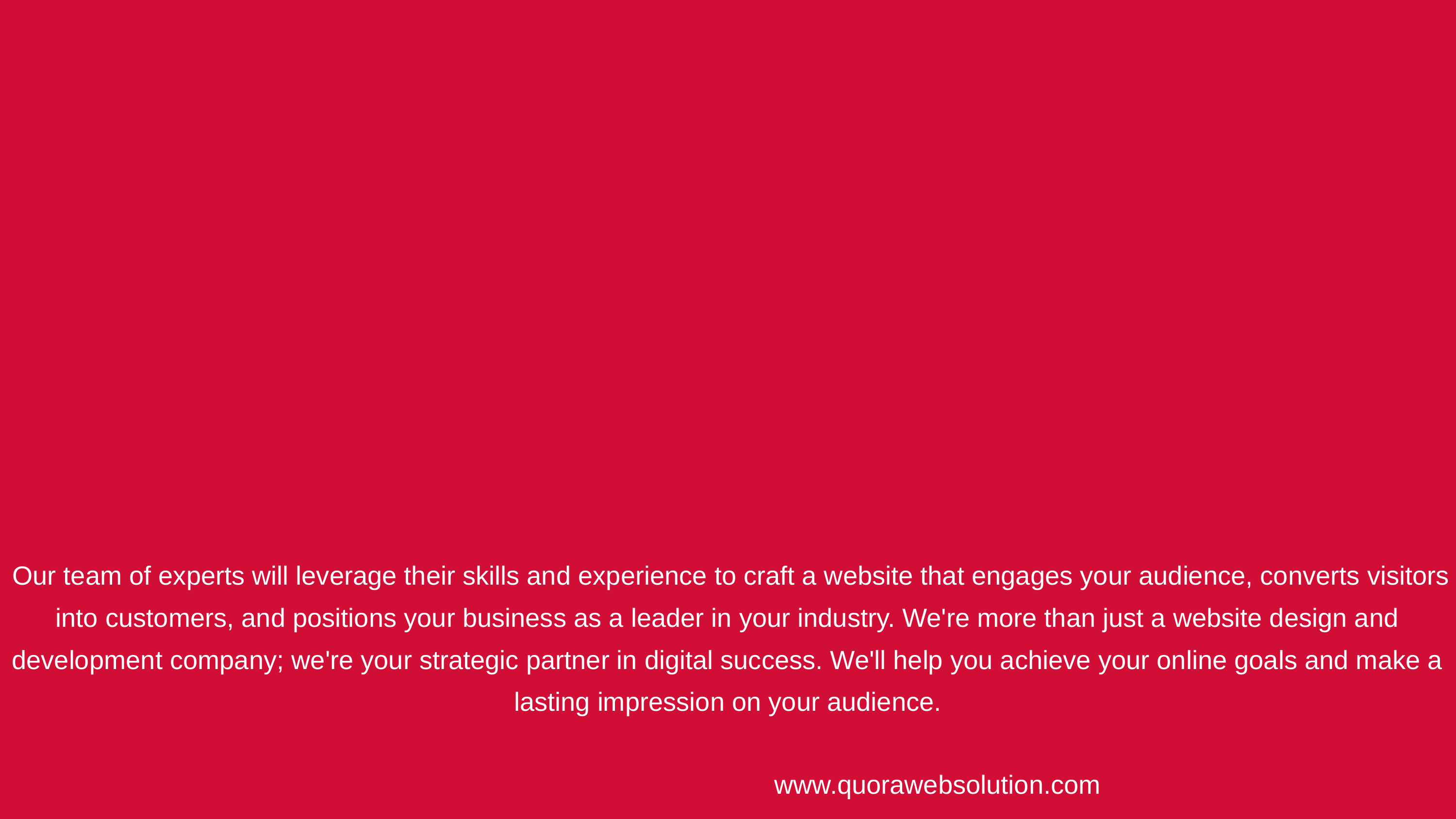

Our team of experts will leverage their skills and experience to craft a website that engages your audience, converts visitors into customers, and positions your business as a leader in your industry. We're more than just a website design and development company; we're your strategic partner in digital success. We'll help you achieve your online goals and make a lasting impression on your audience.
www.quorawebsolution.com